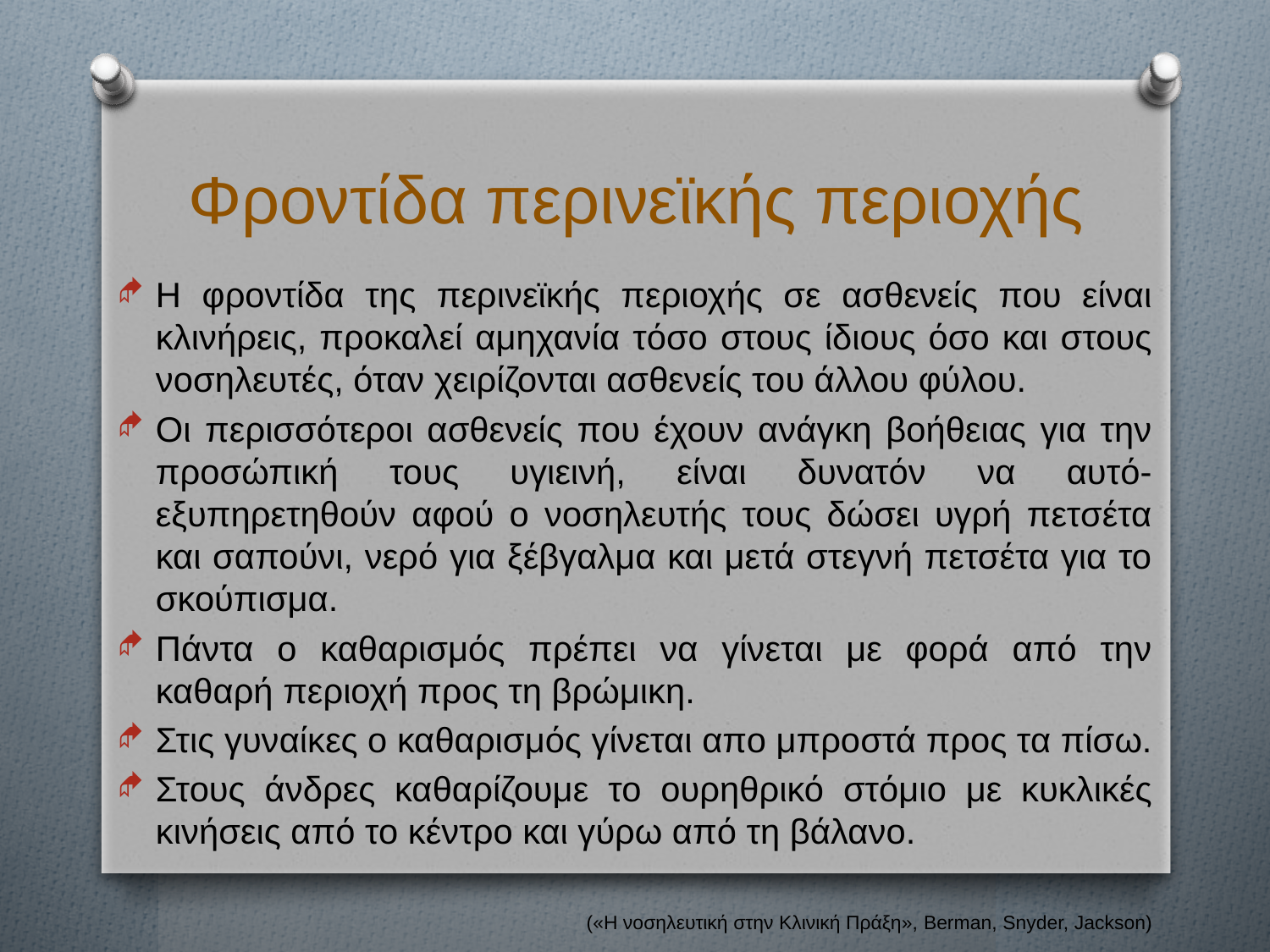

# Φροντίδα περινεϊκής περιοχής
Η φροντίδα της περινεϊκής περιοχής σε ασθενείς που είναι κλινήρεις, προκαλεί αμηχανία τόσο στους ίδιους όσο και στους νοσηλευτές, όταν χειρίζονται ασθενείς του άλλου φύλου.
Oι περισσότεροι ασθενείς που έχουν ανάγκη βοήθειας για την προσώπική τους υγιεινή, είναι δυνατόν να αυτό- εξυπηρετηθούν αφού ο νοσηλευτής τους δώσει υγρή πετσέτα και σαπούνι, νερό για ξέβγαλμα και μετά στεγνή πετσέτα για το σκούπισμα.
Πάντα ο καθαρισμός πρέπει να γίνεται με φορά από την καθαρή περιοχή προς τη βρώμικη.
Στις γυναίκες ο καθαρισμός γίνεται απο μπροστά προς τα πίσω.
Στους άνδρες καθαρίζουμε το ουρηθρικό στόμιο με κυκλικές κινήσεις από το κέντρο και γύρω από τη βάλανο.

(«Η νοσηλευτική στην Κλινική Πράξη», Berman, Snyder, Jackson)